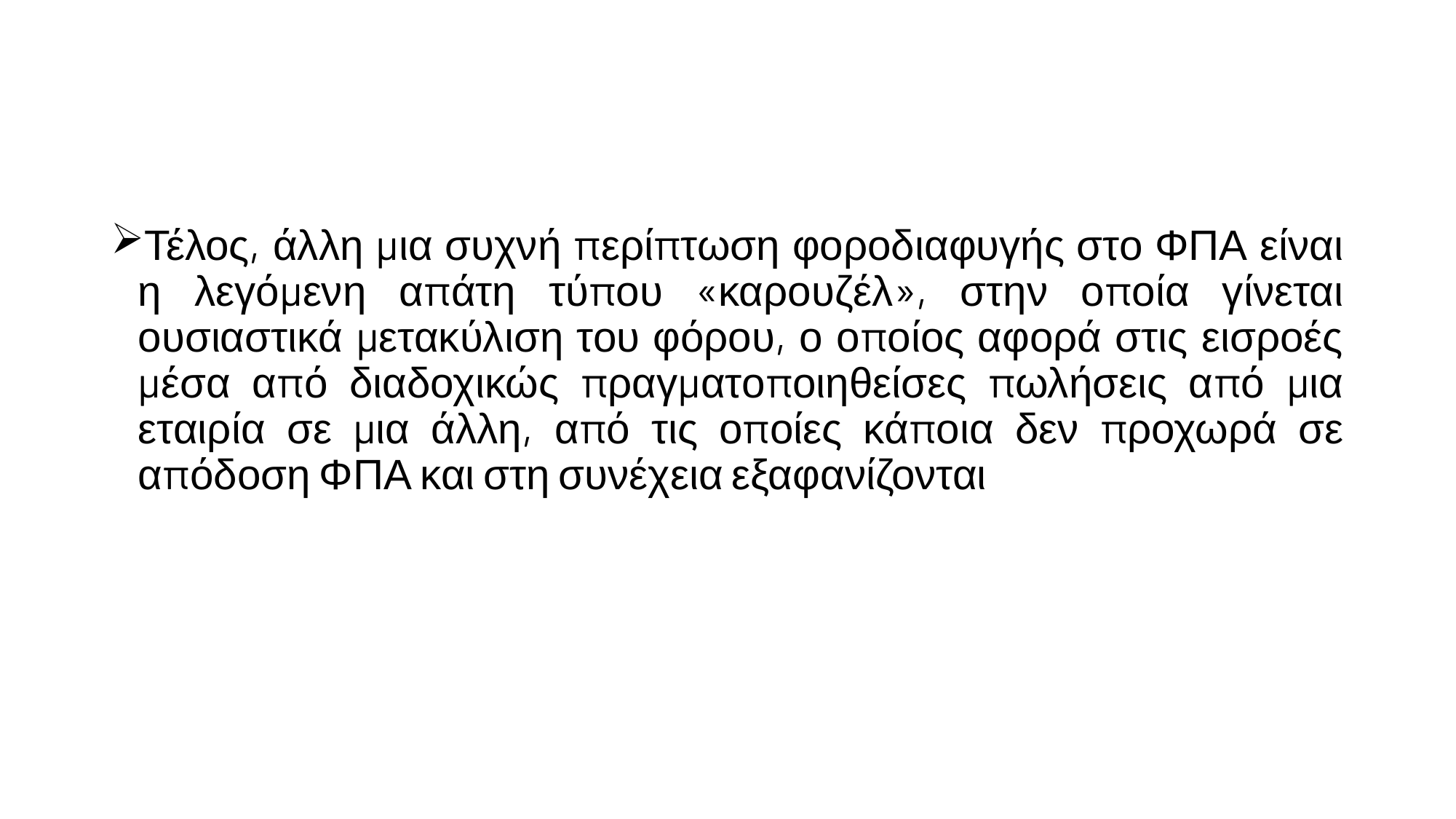

#
Τέλος, άλλη μια συχνή περίπτωση φοροδιαφυγής στο ΦΠΑ είναι η λεγόμενη απάτη τύπου «καρουζέλ», στην οποία γίνεται ουσιαστικά μετακύλιση του φόρου, ο οποίος αφορά στις εισροές μέσα από διαδοχικώς πραγματοποιηθείσες πωλήσεις από μια εταιρία σε μια άλλη, από τις οποίες κάποια δεν προχωρά σε απόδοση ΦΠΑ και στη συνέχεια εξαφανίζονται